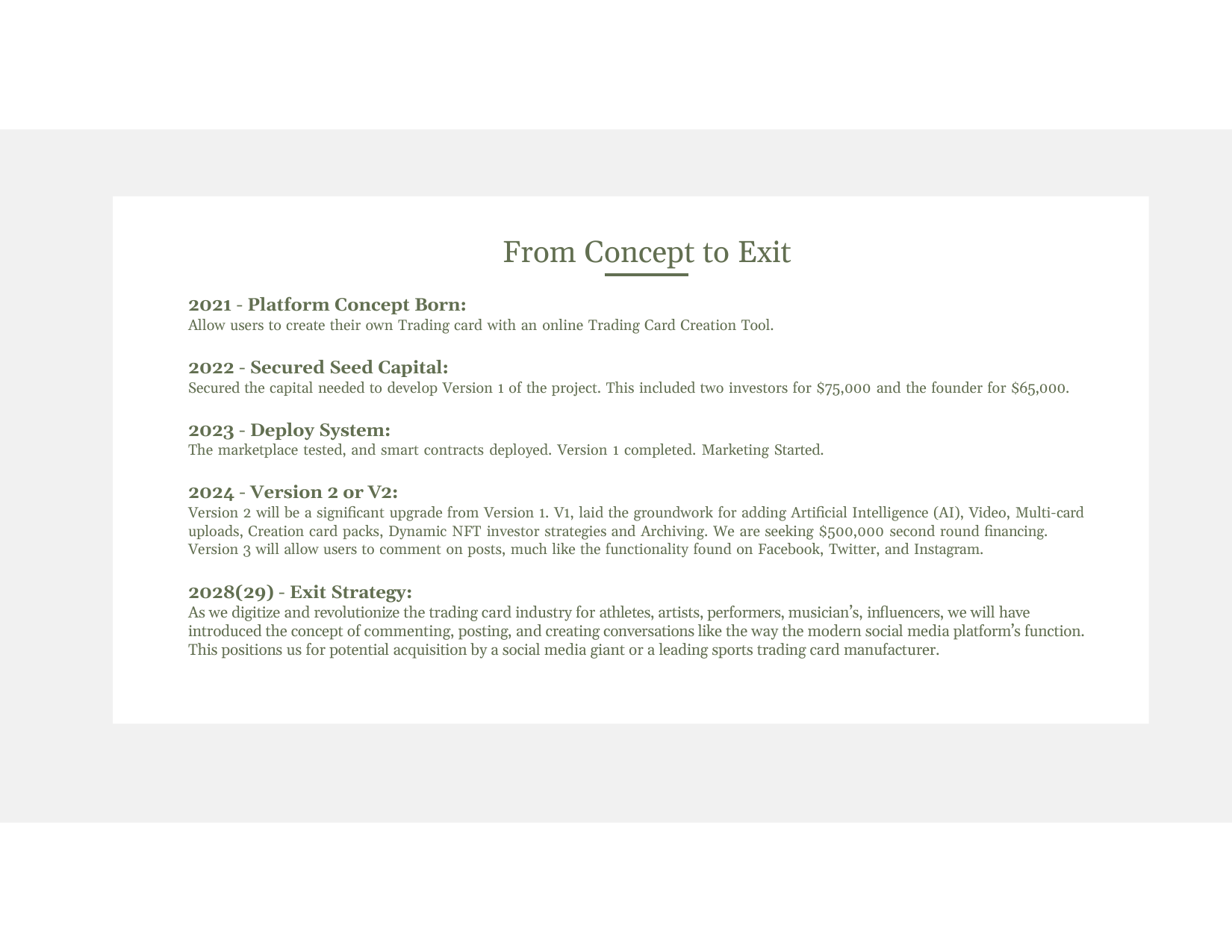

# From Concept to Exit

2021 - Platform Concept Born:
Allow users to create their own Trading card with an online Trading Card Creation Tool.

2022 - Secured Seed Capital:
Secured the capital needed to develop Version 1 of the project. This included two investors for $75,000 and the founder for $65,000.

2023 - Deploy System:
The marketplace tested, and smart contracts deployed. Version 1 completed. Marketing Started.

2024 - Version 2 or V2:
Version 2 will be a significant upgrade from Version 1. V1, laid the groundwork for adding Artificial Intelligence (AI), Video, Multi-card uploads, Creation card packs, Dynamic NFT investor strategies and Archiving. We are seeking $500,000 second round financing.
Version 3 will allow users to comment on posts, much like the functionality found on Facebook, Twitter, and Instagram.

2028(29) - Exit Strategy:
As we digitize and revolutionize the trading card industry for athletes, artists, performers, musician’s, influencers, we will have introduced the concept of commenting, posting, and creating conversations like the way the modern social media platform’s function. This positions us for potential acquisition by a social media giant or a leading sports trading card manufacturer.